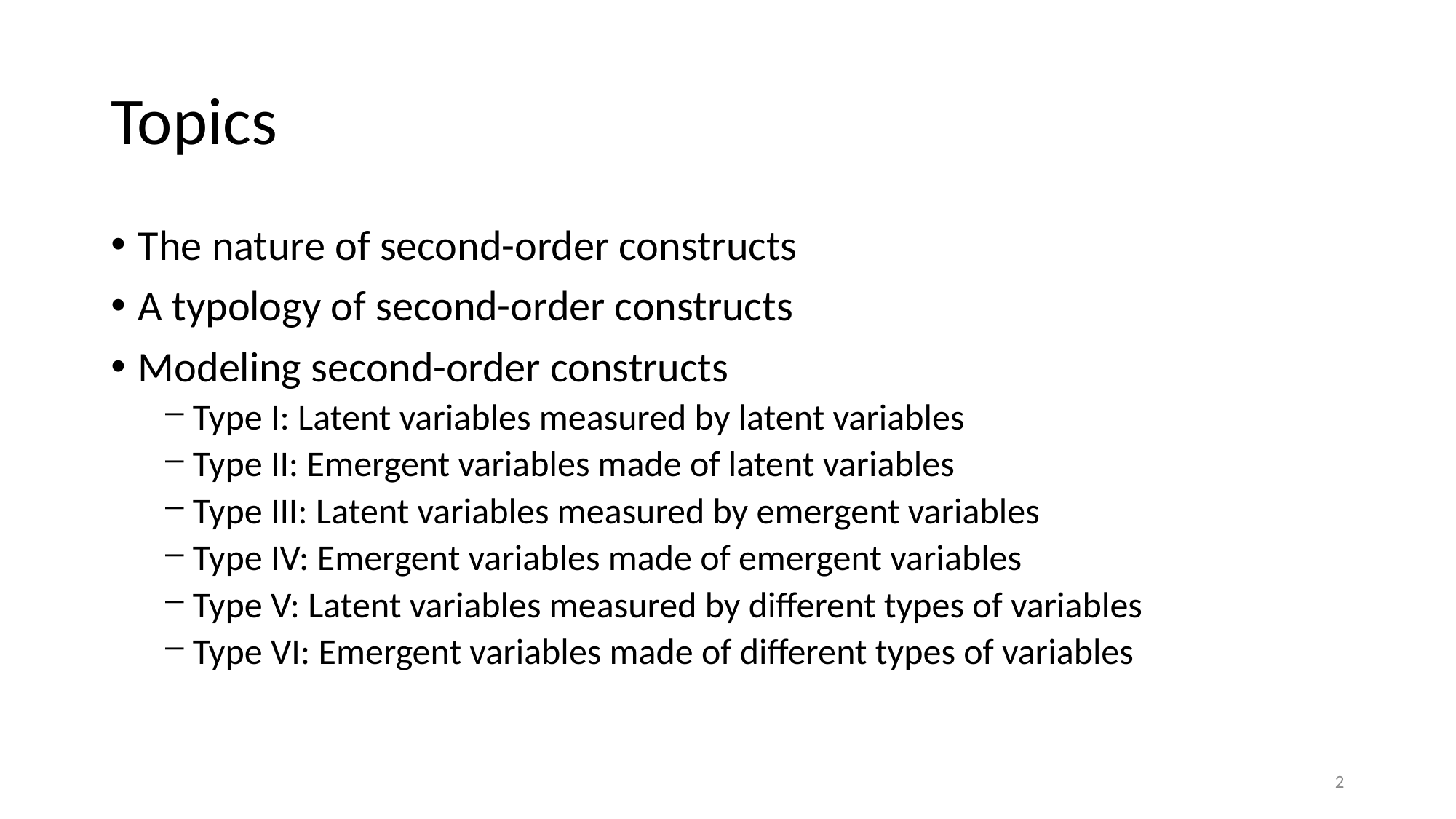

# Topics
The nature of second-order constructs
A typology of second-order constructs
Modeling second-order constructs
Type I: Latent variables measured by latent variables
Type II: Emergent variables made of latent variables
Type III: Latent variables measured by emergent variables
Type IV: Emergent variables made of emergent variables
Type V: Latent variables measured by different types of variables
Type VI: Emergent variables made of different types of variables

2